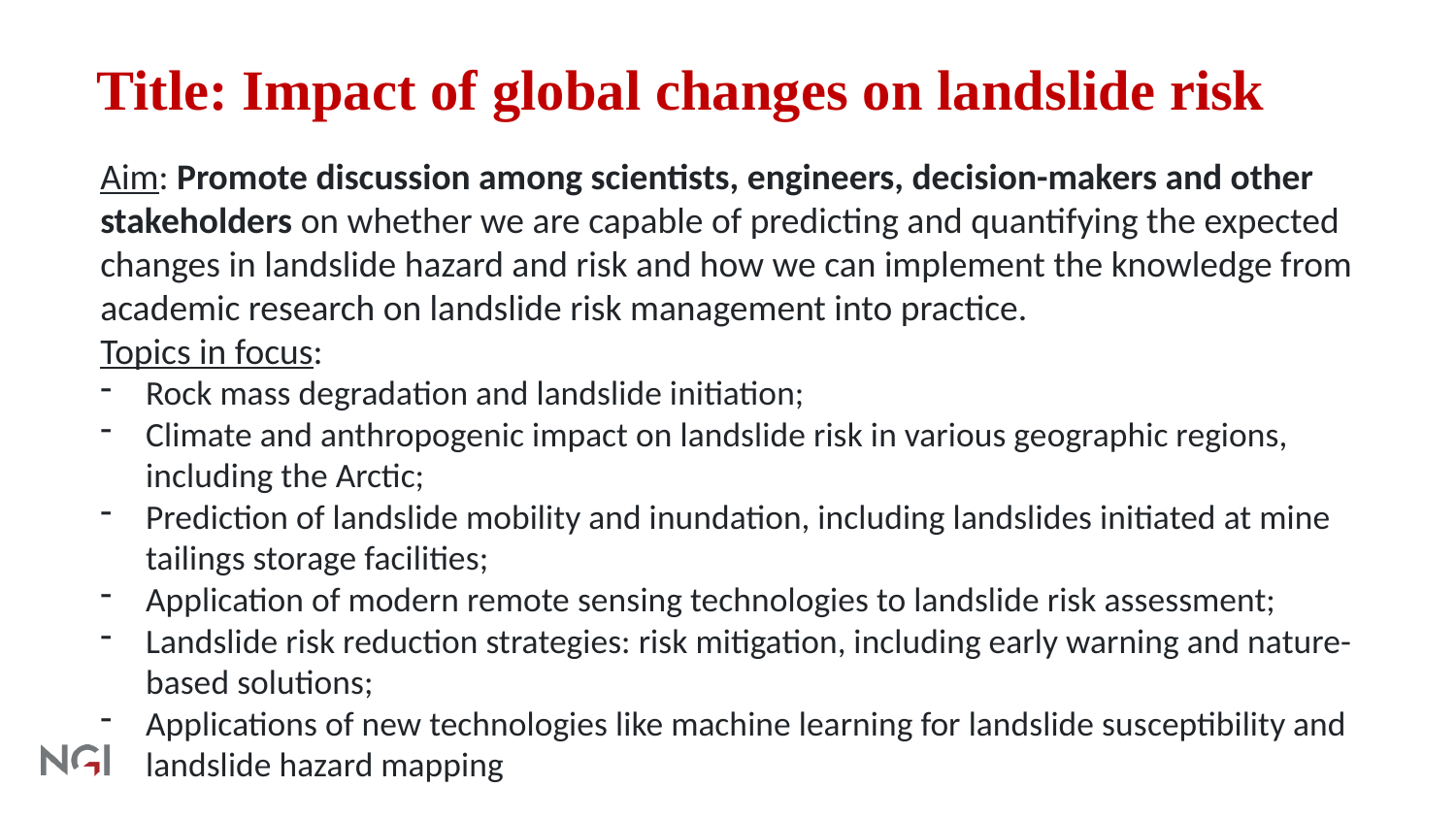

# Title: Impact of global changes on landslide risk
Aim: Promote discussion among scientists, engineers, decision-makers and other stakeholders on whether we are capable of predicting and quantifying the expected changes in landslide hazard and risk and how we can implement the knowledge from academic research on landslide risk management into practice.
Topics in focus:
Rock mass degradation and landslide initiation;
Climate and anthropogenic impact on landslide risk in various geographic regions, including the Arctic;
Prediction of landslide mobility and inundation, including landslides initiated at mine tailings storage facilities;
Application of modern remote sensing technologies to landslide risk assessment;
Landslide risk reduction strategies: risk mitigation, including early warning and nature-based solutions;
Applications of new technologies like machine learning for landslide susceptibility and landslide hazard mapping